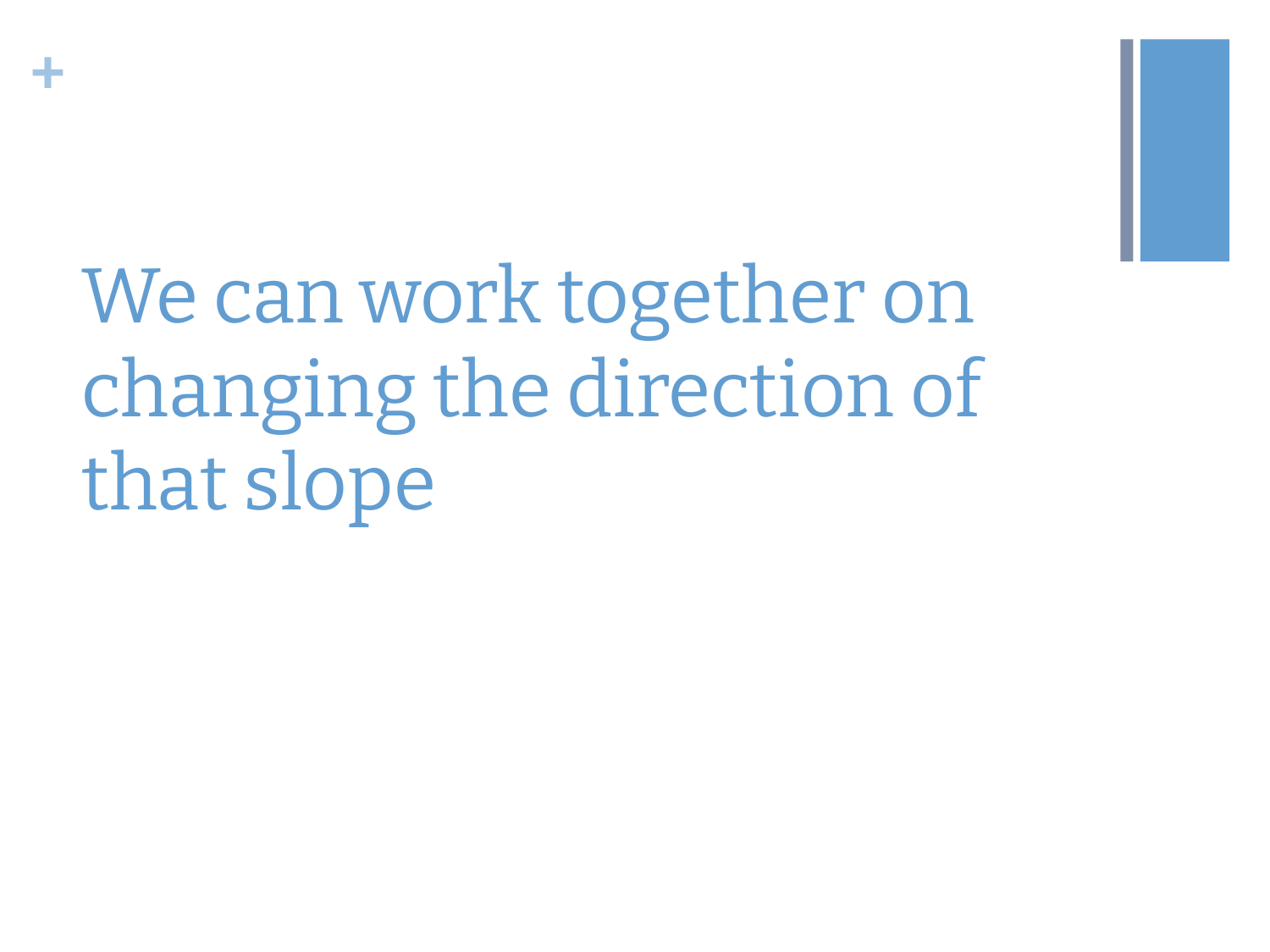

#
We can work together on changing the direction of
that slope